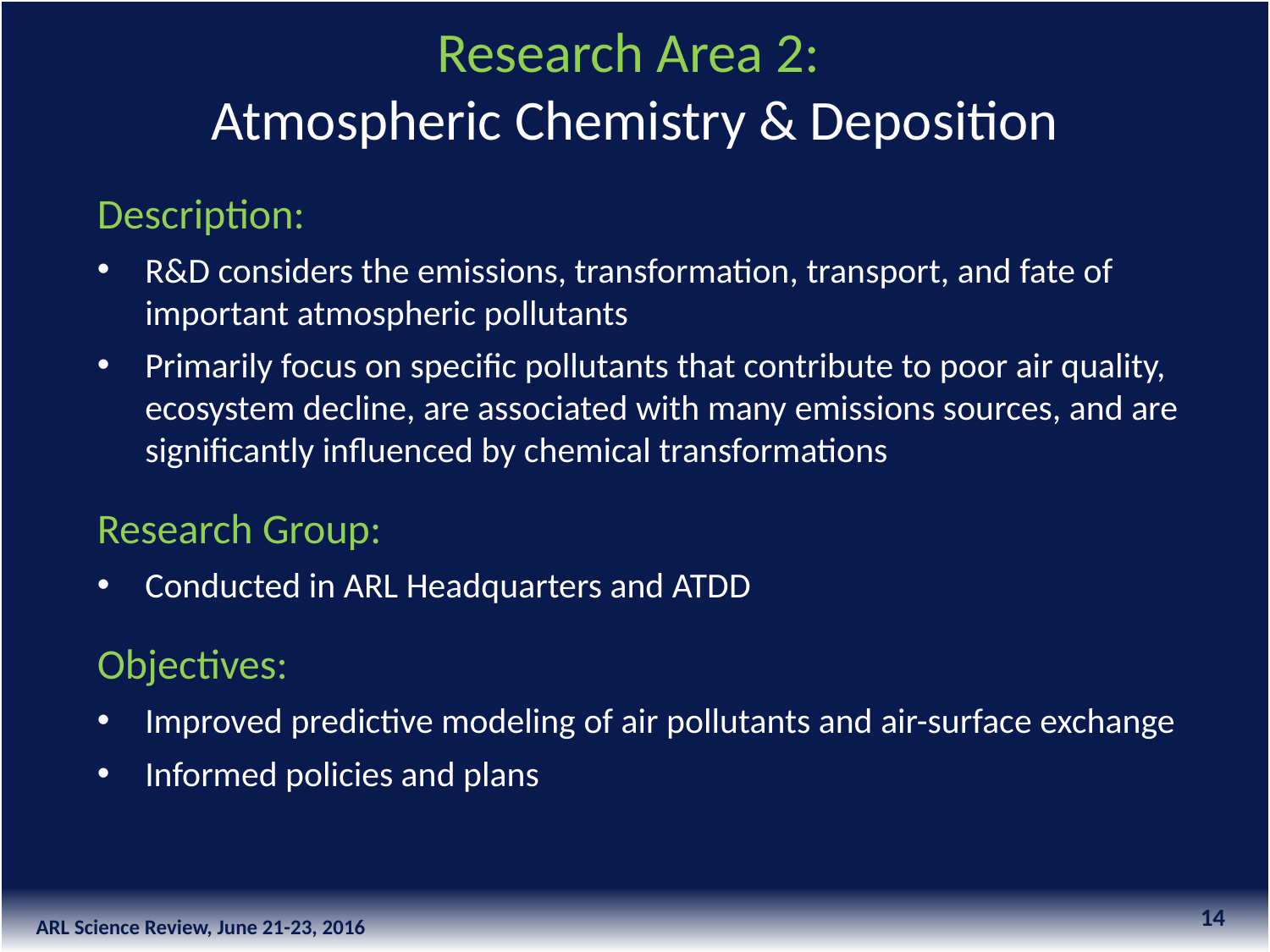

Research Area 2:
Atmospheric Chemistry & Deposition
Description:
R&D considers the emissions, transformation, transport, and fate of important atmospheric pollutants
Primarily focus on specific pollutants that contribute to poor air quality, ecosystem decline, are associated with many emissions sources, and are significantly influenced by chemical transformations
Research Group:
Conducted in ARL Headquarters and ATDD
Objectives:
Improved predictive modeling of air pollutants and air-surface exchange
Informed policies and plans
14
ARL Science Review, June 21-23, 2016